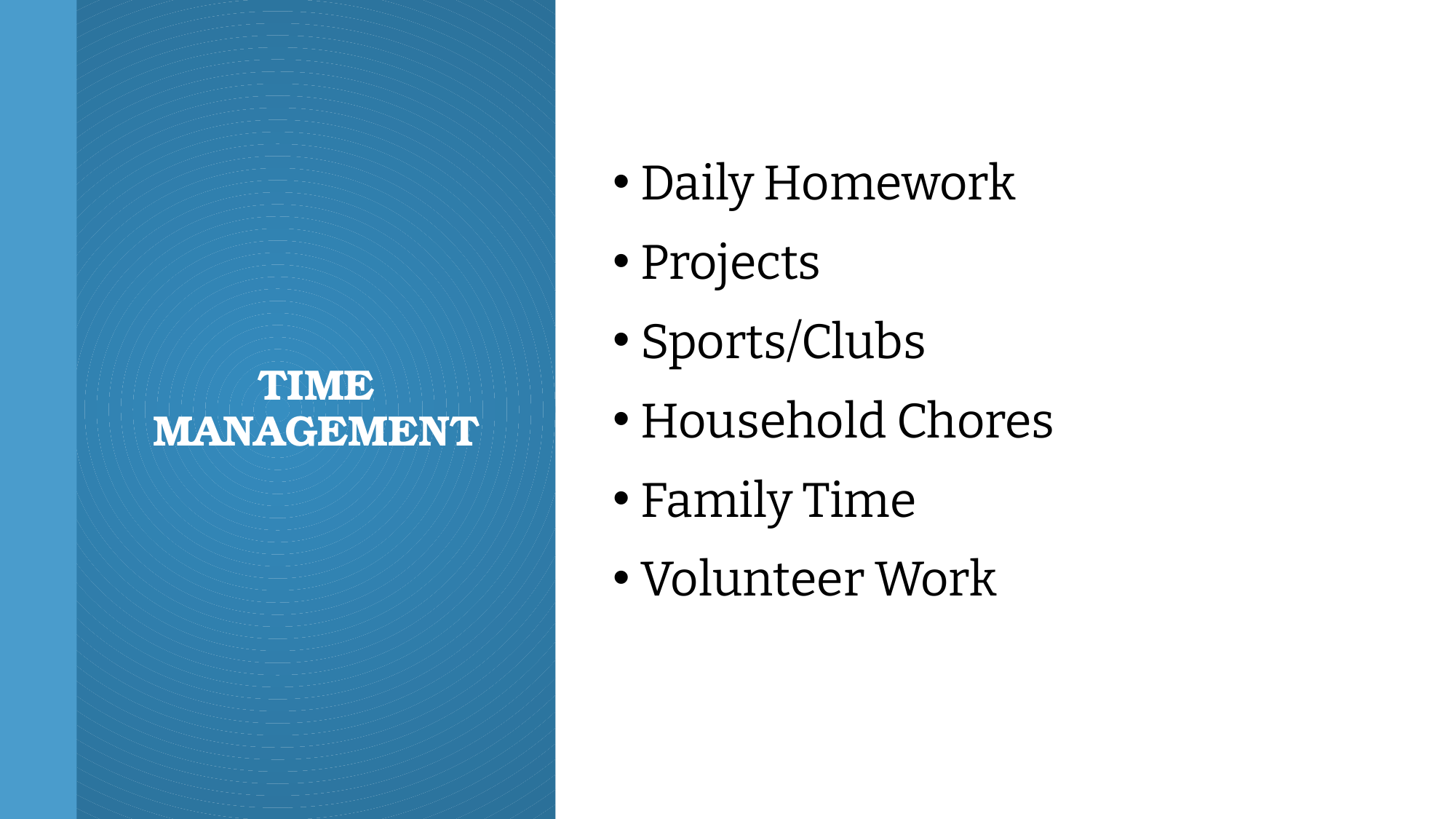

Daily Homework
Projects
Sports/Clubs
Household Chores
Family Time
Volunteer Work

# Time Management